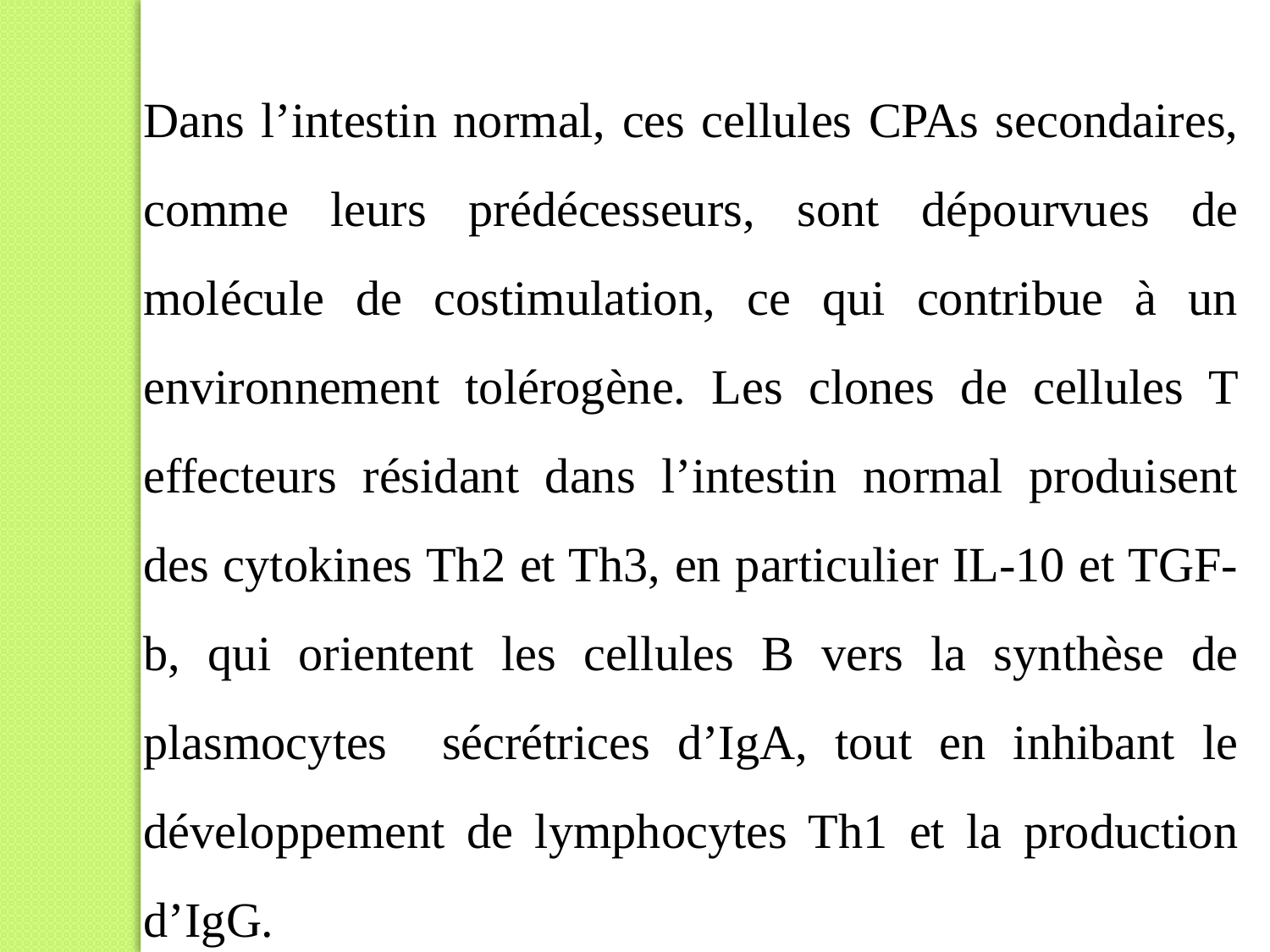

Dans l’intestin normal, ces cellules CPAs secondaires, comme leurs prédécesseurs, sont dépourvues de molécule de costimulation, ce qui contribue à un environnement tolérogène. Les clones de cellules T effecteurs résidant dans l’intestin normal produisent des cytokines Th2 et Th3, en particulier IL-10 et TGF-b, qui orientent les cellules B vers la synthèse de plasmocytes  sécrétrices d’IgA, tout en inhibant le développement de lymphocytes Th1 et la production d’IgG.